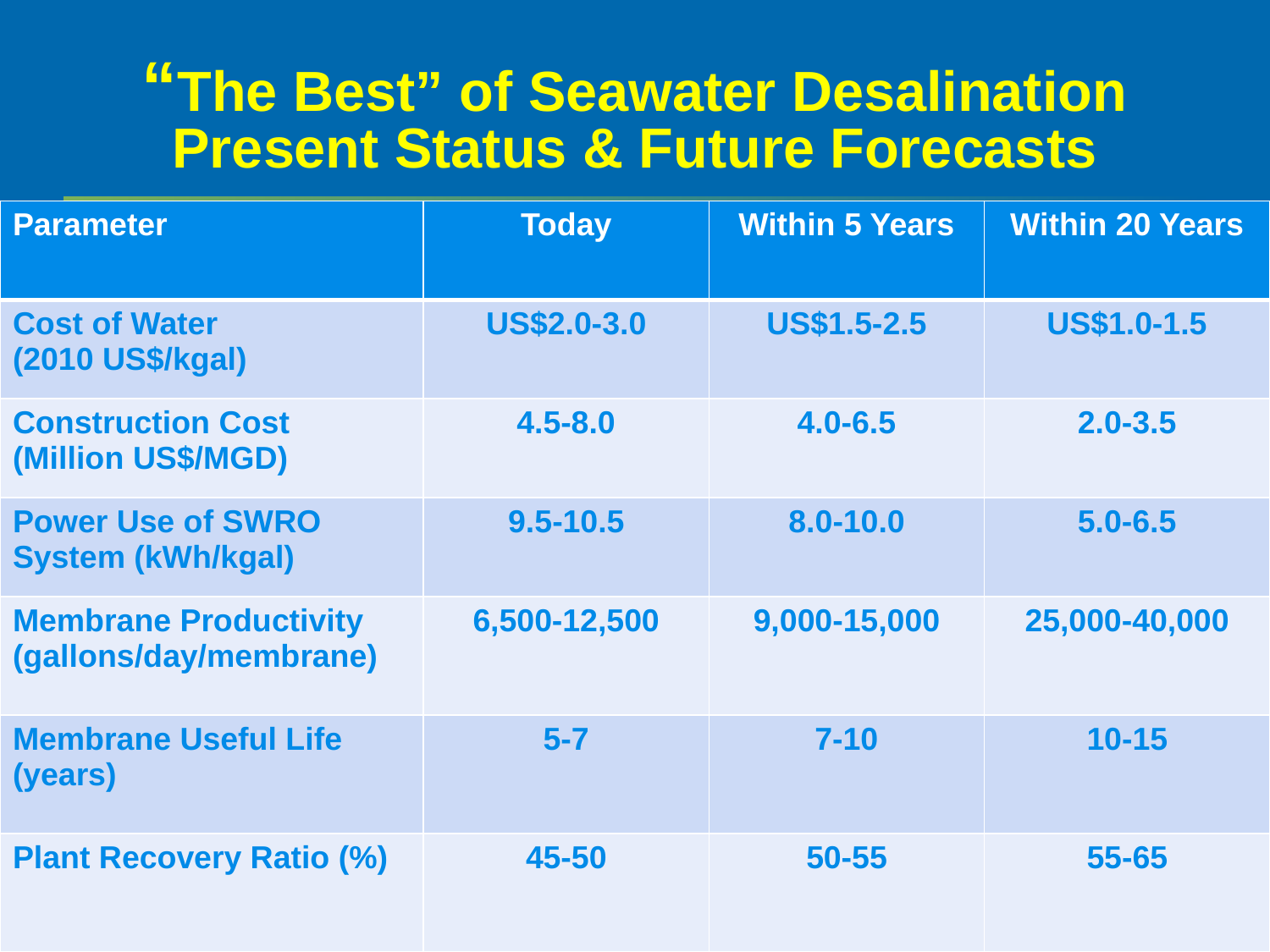

# “The Best” of Seawater Desalination Present Status & Future Forecasts
| Parameter | Today | Within 5 Years | Within 20 Years |
| --- | --- | --- | --- |
| Cost of Water (2010 US$/kgal) | US$2.0-3.0 | US$1.5-2.5 | US$1.0-1.5 |
| Construction Cost (Million US$/MGD) | 4.5-8.0 | 4.0-6.5 | 2.0-3.5 |
| Power Use of SWRO System (kWh/kgal) | 9.5-10.5 | 8.0-10.0 | 5.0-6.5 |
| Membrane Productivity (gallons/day/membrane) | 6,500-12,500 | 9,000-15,000 | 25,000-40,000 |
| Membrane Useful Life (years) | 5-7 | 7-10 | 10-15 |
| Plant Recovery Ratio (%) | 45-50 | 50-55 | 55-65 |